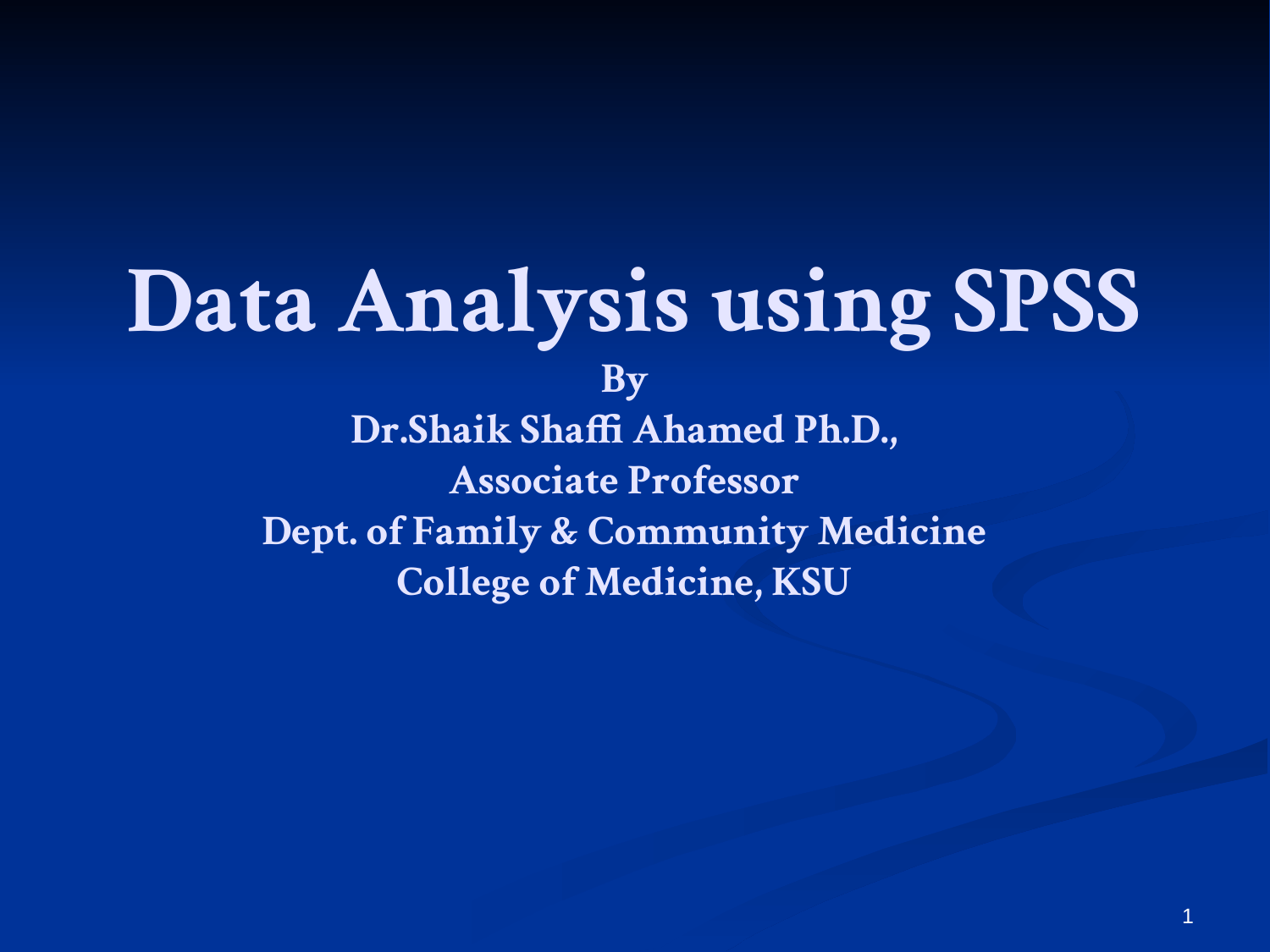

# Data Analysis using SPSS By Dr.Shaik Shaffi Ahamed Ph.D., Associate Professor Dept. of Family & Community Medicine College of Medicine, KSU
1